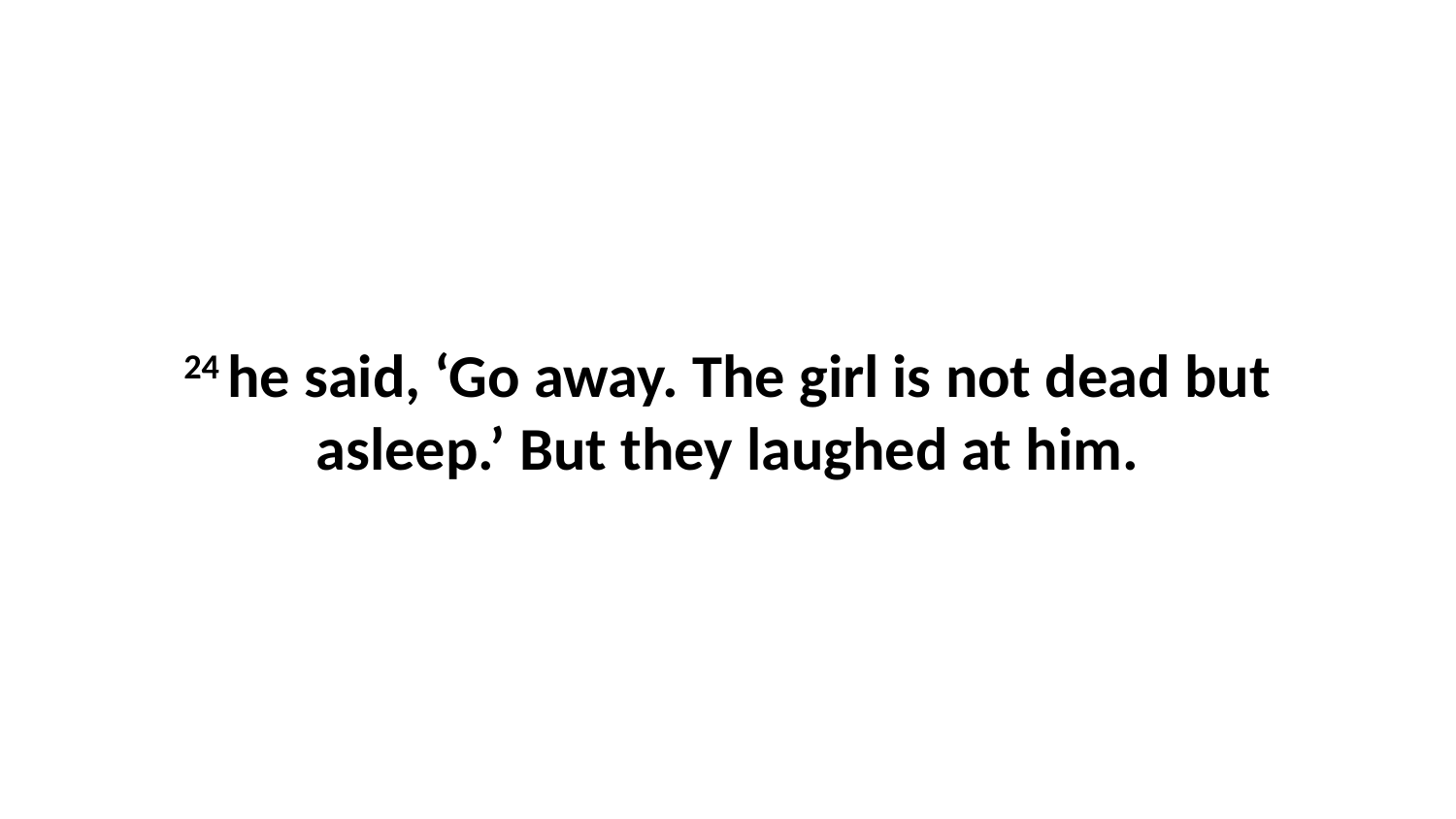

24 he said, ‘Go away. The girl is not dead but asleep.’ But they laughed at him.